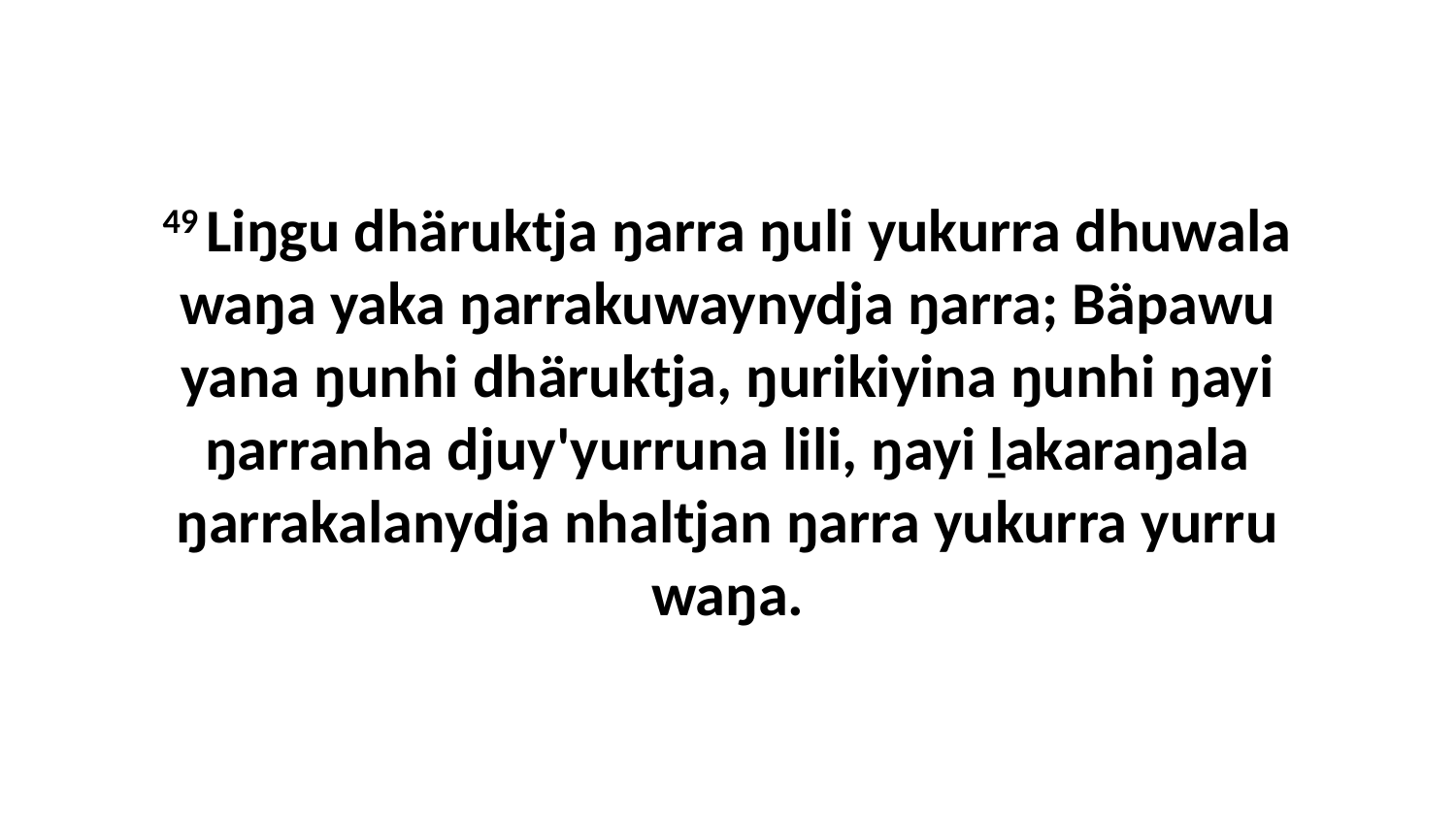

49 Liŋgu dhäruktja ŋarra ŋuli yukurra dhuwala waŋa yaka ŋarrakuwaynydja ŋarra; Bäpawu yana ŋunhi dhäruktja, ŋurikiyina ŋunhi ŋayi ŋarranha djuy'yurruna lili, ŋayi ḻakaraŋala ŋarrakalanydja nhaltjan ŋarra yukurra yurru waŋa.